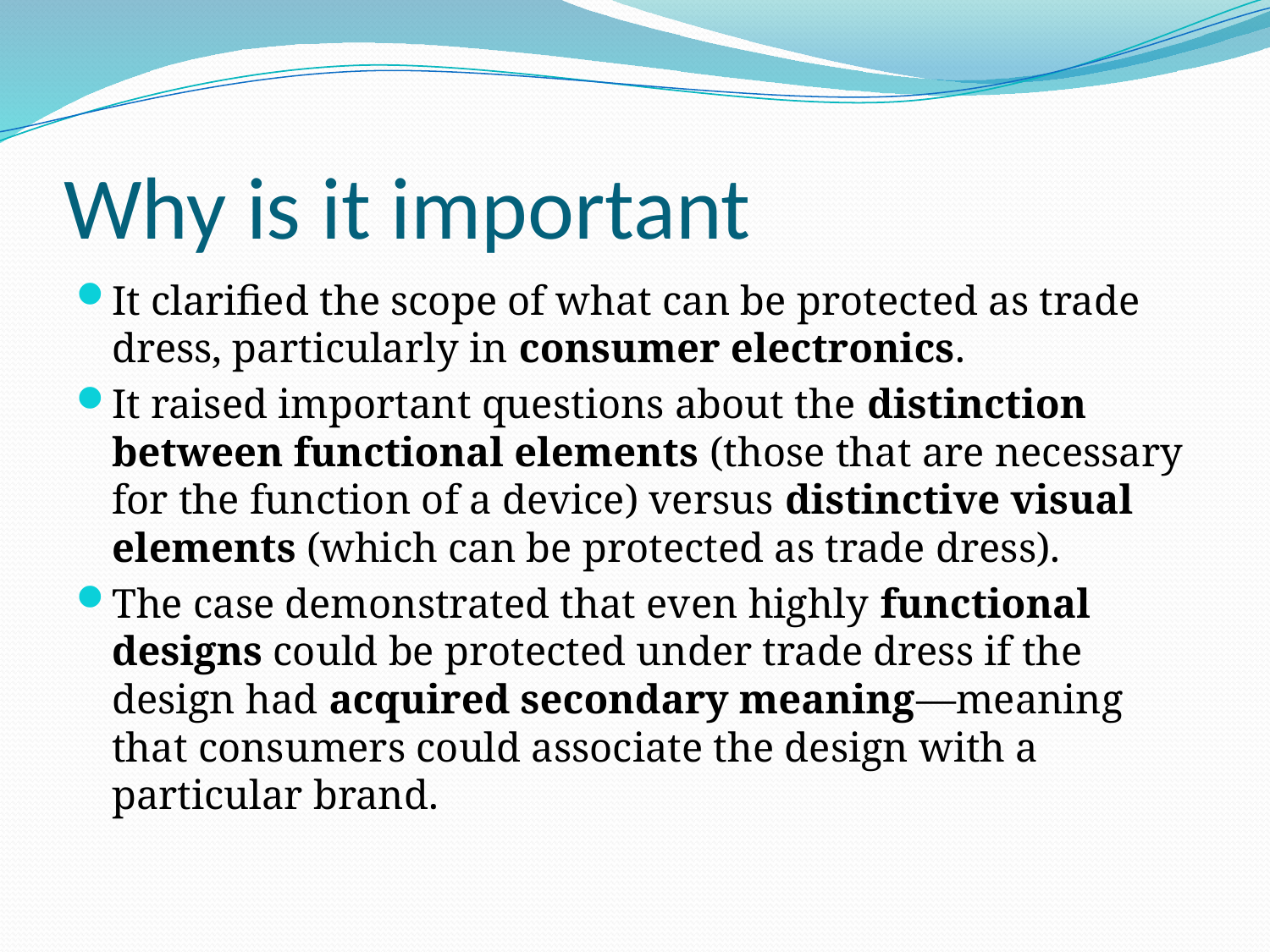

# Why is it important
It clarified the scope of what can be protected as trade dress, particularly in consumer electronics.
It raised important questions about the distinction between functional elements (those that are necessary for the function of a device) versus distinctive visual elements (which can be protected as trade dress).
The case demonstrated that even highly functional designs could be protected under trade dress if the design had acquired secondary meaning—meaning that consumers could associate the design with a particular brand.